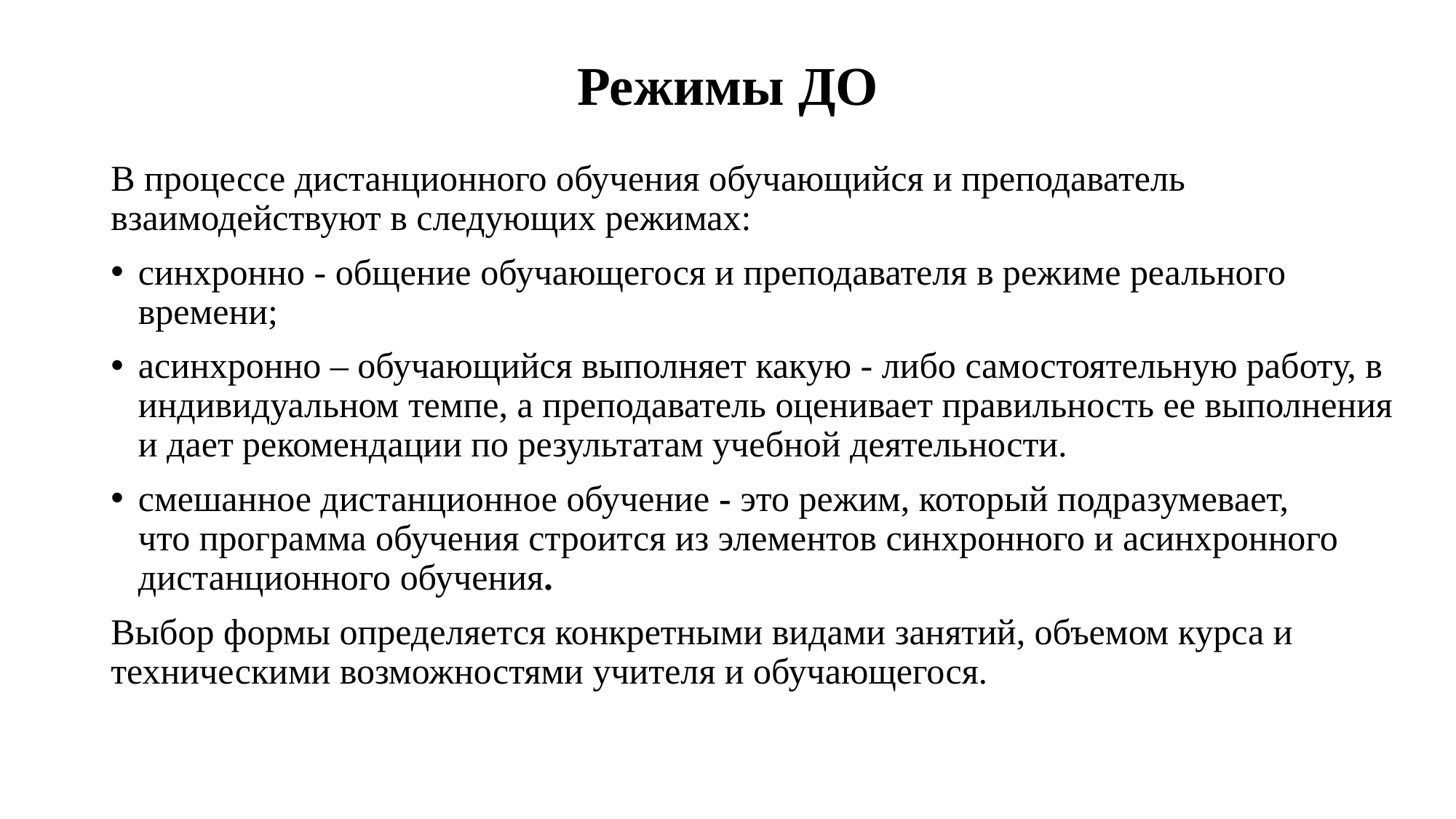

# Режимы ДО
В процессе дистанционного обучения обучающийся и преподаватель взаимодействуют в следующих режимах:
синхронно - общение обучающегося и преподавателя в режиме реального времени;
асинхронно – обучающийся выполняет какую - либо самостоятельную работу, в индивидуальном темпе, а преподаватель оценивает правильность ее выполнения и дает рекомендации по результатам учебной деятельности.
смешанное дистанционное обучение - это режим, который подразумевает, что программа обучения строится из элементов синхронного и асинхронного  дистанционного обучения.
Выбор формы определяется конкретными видами занятий, объемом курса и техническими возможностями учителя и обучающегося.